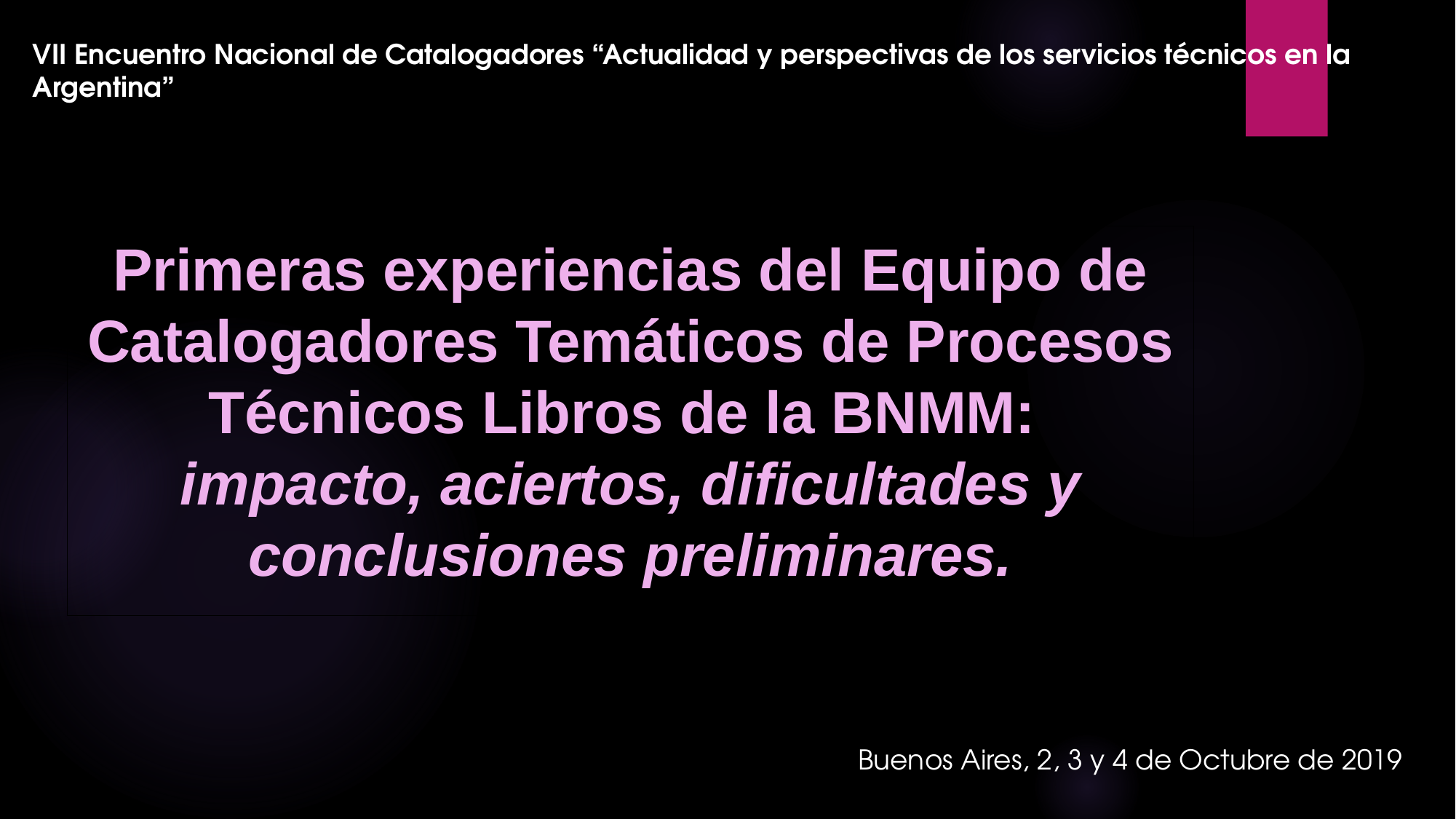

VII Encuentro Nacional de Catalogadores “Actualidad y perspectivas de los servicios técnicos en la Argentina”
# Primeras experiencias del Equipo de Catalogadores Temáticos de Procesos Técnicos Libros de la BNMM: impacto, aciertos, dificultades y conclusiones preliminares.
Buenos Aires, 2, 3 y 4 de Octubre de 2019